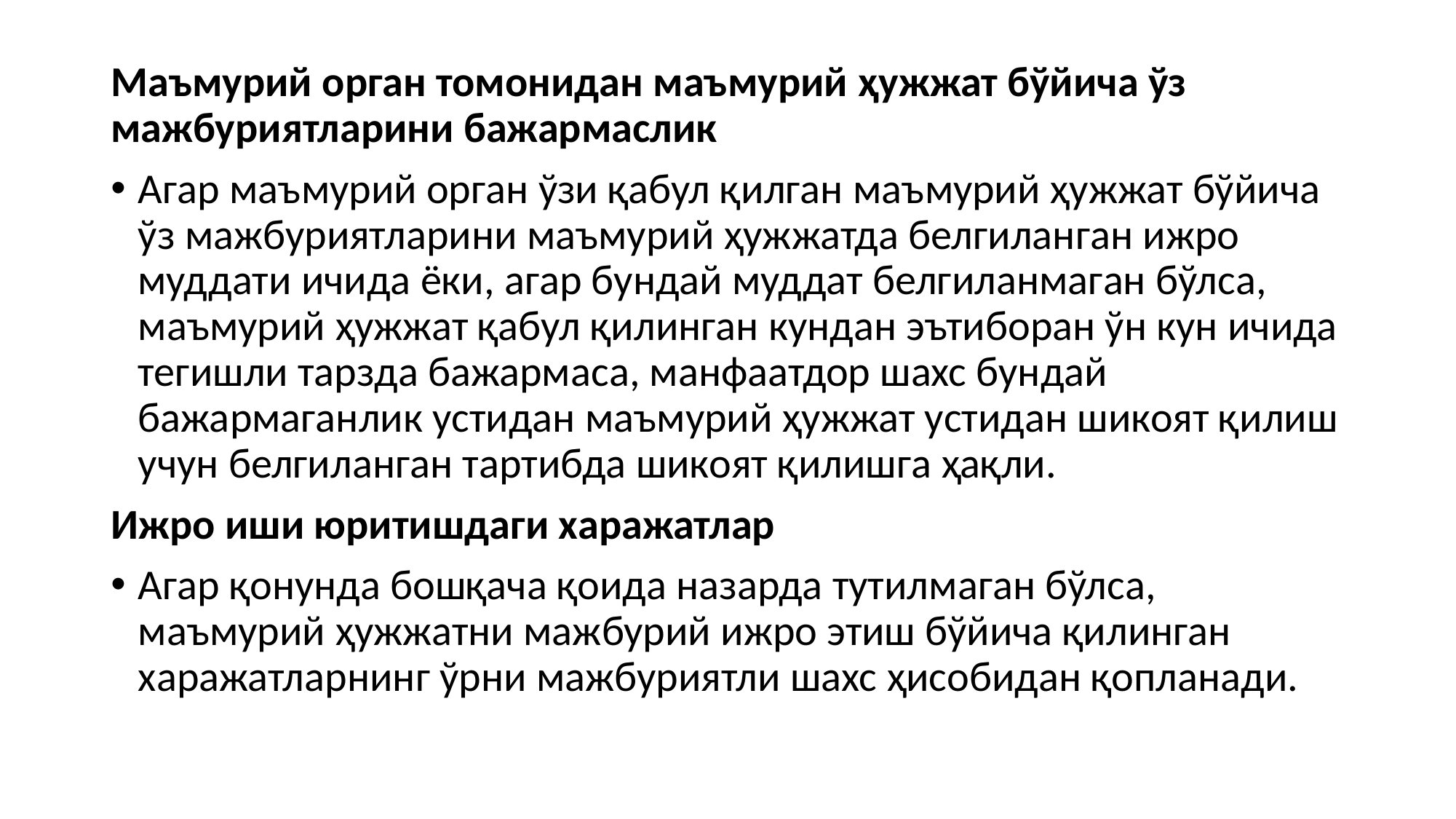

Маъмурий орган томонидан маъмурий ҳужжат бўйича ўз мажбуриятларини бажармаслик
Агар маъмурий орган ўзи қабул қилган маъмурий ҳужжат бўйича ўз мажбуриятларини маъмурий ҳужжатда белгиланган ижро муддати ичида ёки, агар бундай муддат белгиланмаган бўлса, маъмурий ҳужжат қабул қилинган кундан эътиборан ўн кун ичида тегишли тарзда бажармаса, манфаатдор шахс бундай бажармаганлик устидан маъмурий ҳужжат устидан шикоят қилиш учун белгиланган тартибда шикоят қилишга ҳақли.
Ижро иши юритишдаги харажатлар
Агар қонунда бошқача қоида назарда тутилмаган бўлса, маъмурий ҳужжатни мажбурий ижро этиш бўйича қилинган харажатларнинг ўрни мажбуриятли шахс ҳисобидан қопланади.